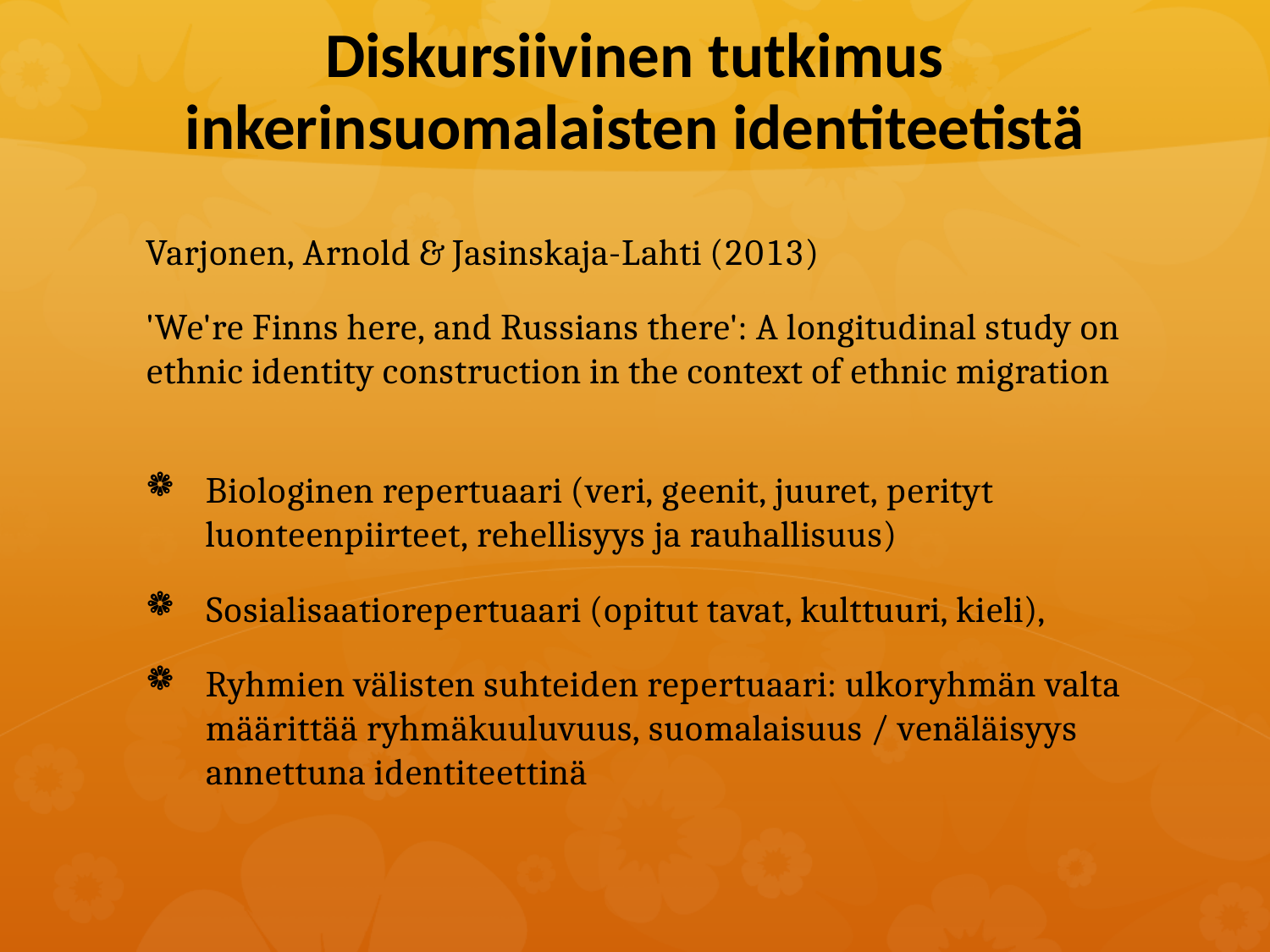

# Diskursiivinen tutkimus inkerinsuomalaisten identiteetistä
Varjonen, Arnold & Jasinskaja-Lahti (2013)
'We're Finns here, and Russians there': A longitudinal study on ethnic identity construction in the context of ethnic migration
Biologinen repertuaari (veri, geenit, juuret, perityt luonteenpiirteet, rehellisyys ja rauhallisuus)
Sosialisaatiorepertuaari (opitut tavat, kulttuuri, kieli),
Ryhmien välisten suhteiden repertuaari: ulkoryhmän valta määrittää ryhmäkuuluvuus, suomalaisuus / venäläisyys annettuna identiteettinä